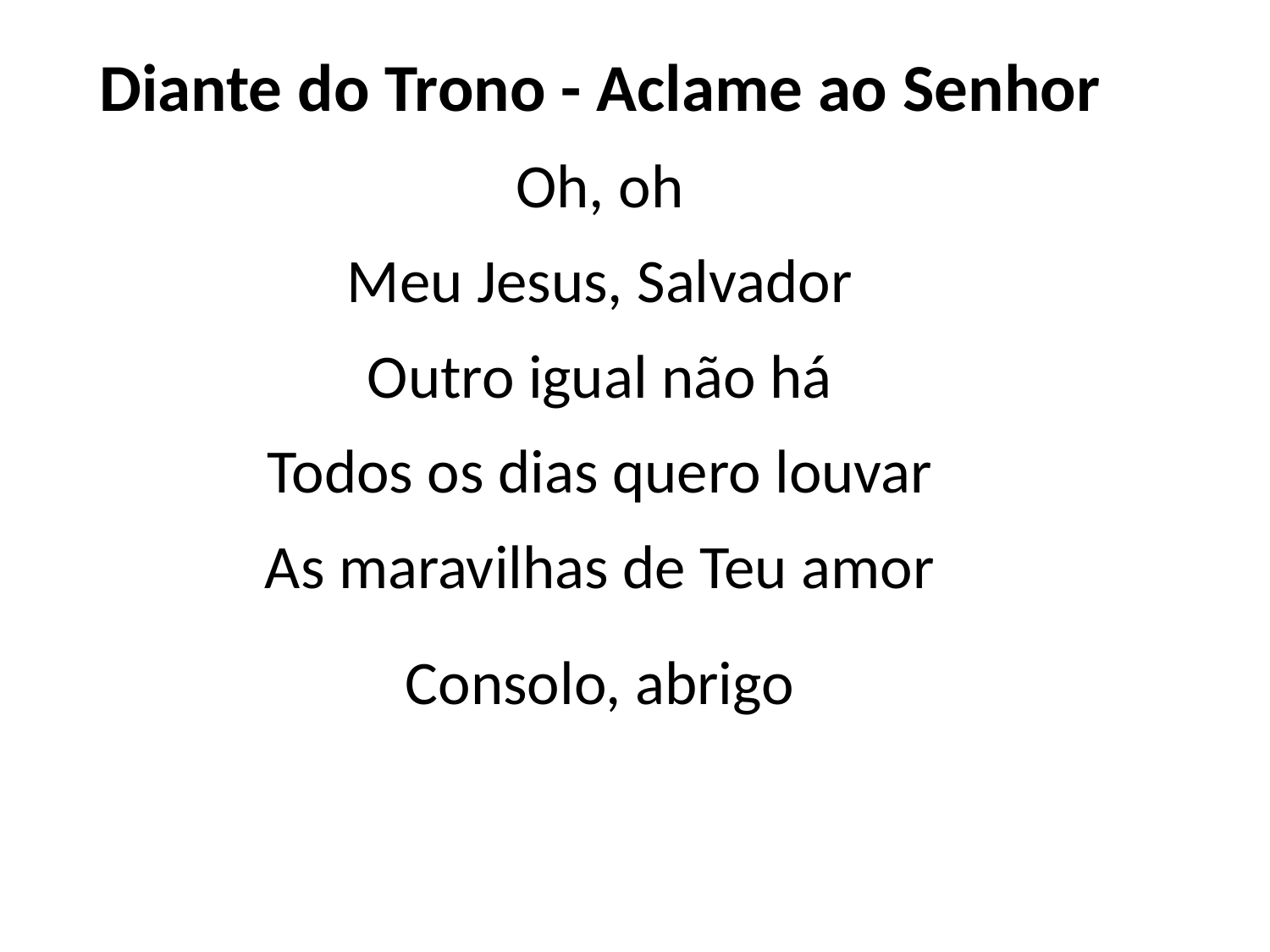

Diante do Trono - Aclame ao Senhor

Oh, oh

Meu Jesus, Salvador

Outro igual não há

Todos os dias quero louvar

As maravilhas de Teu amor

Consolo, abrigo
#